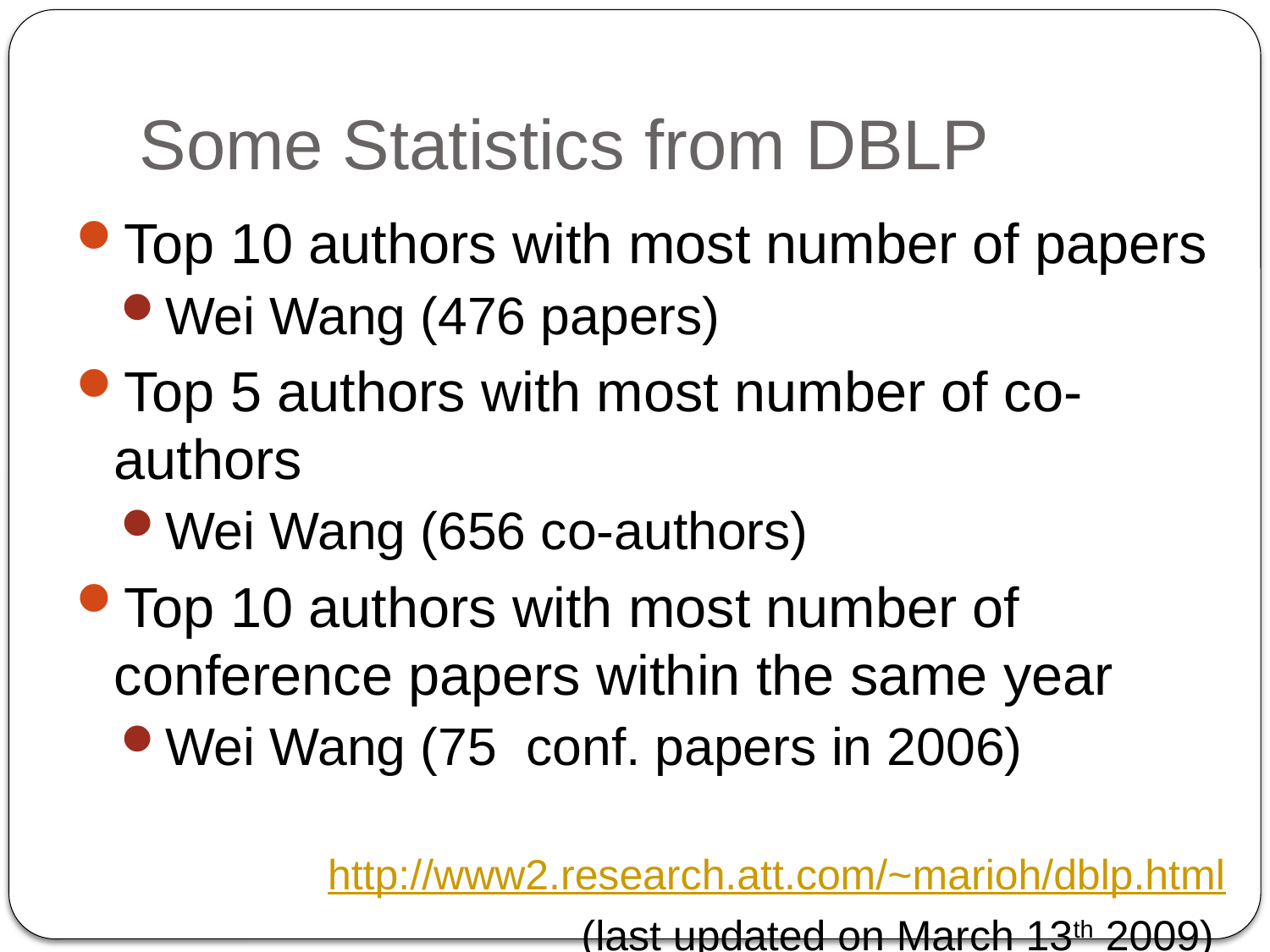

# Some Statistics from DBLP
Top 10 authors with most number of papers
Wei Wang (476 papers)
Top 5 authors with most number of co-authors
Wei Wang (656 co-authors)
Top 10 authors with most number of conference papers within the same year
Wei Wang (75  conf. papers in 2006)

http://www2.research.att.com/~marioh/dblp.html
(last updated on March 13th 2009)